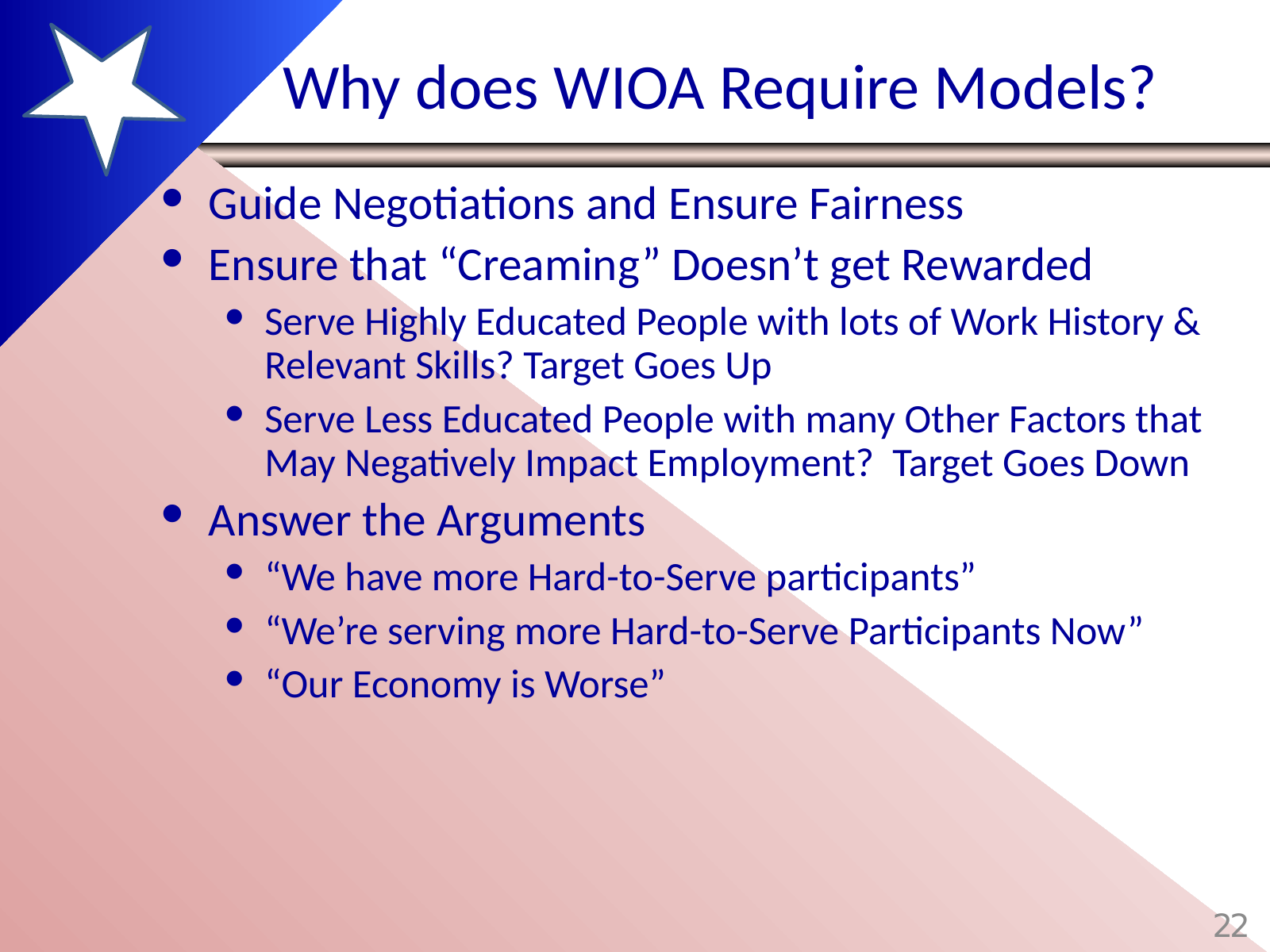

# Why does WIOA Require Models?
Guide Negotiations and Ensure Fairness
Ensure that “Creaming” Doesn’t get Rewarded
Serve Highly Educated People with lots of Work History & Relevant Skills? Target Goes Up
Serve Less Educated People with many Other Factors that May Negatively Impact Employment?  Target Goes Down
Answer the Arguments
“We have more Hard-to-Serve participants”
“We’re serving more Hard-to-Serve Participants Now”
“Our Economy is Worse”

22